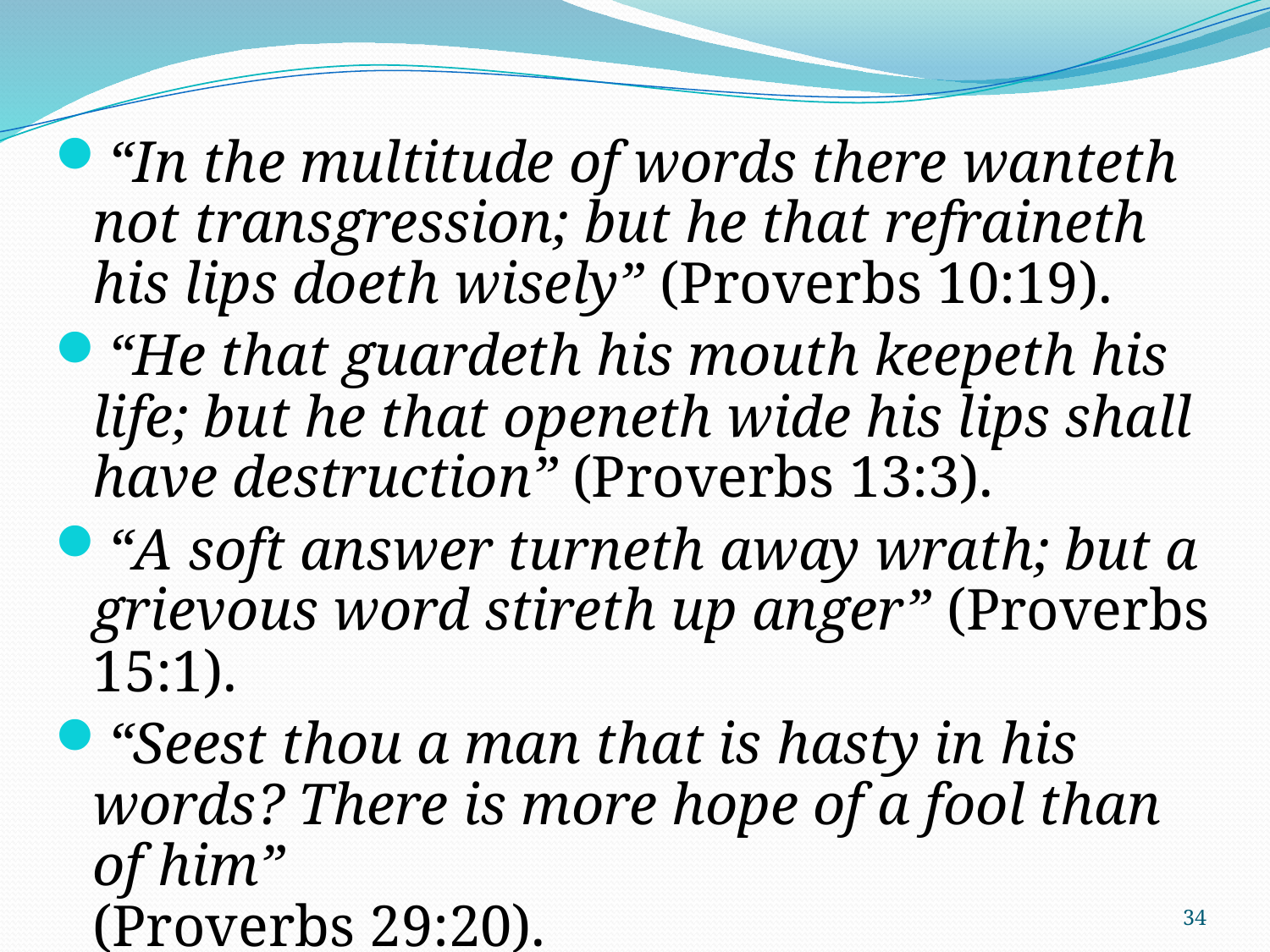

“In the multitude of words there wanteth not transgression; but he that refraineth his lips doeth wisely” (Proverbs 10:19).
“He that guardeth his mouth keepeth his life; but he that openeth wide his lips shall have destruction” (Proverbs 13:3).
“A soft answer turneth away wrath; but a grievous word stireth up anger” (Proverbs 15:1).
“Seest thou a man that is hasty in his words? There is more hope of a fool than of him”
(Proverbs 29:20).
34